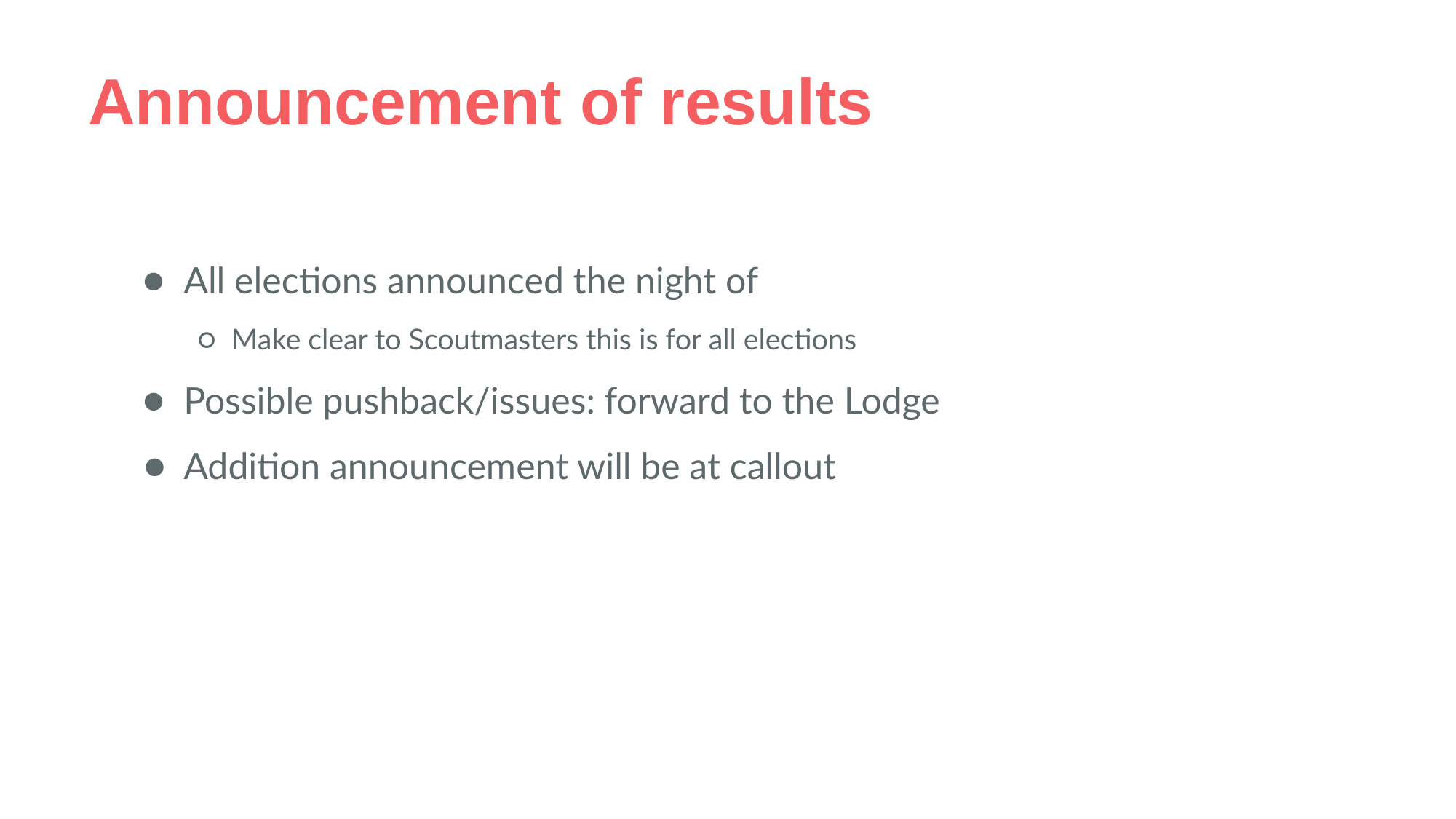

# Announcement of results
All elections announced the night of
Make clear to Scoutmasters this is for all elections
Possible pushback/issues: forward to the Lodge
Addition announcement will be at callout